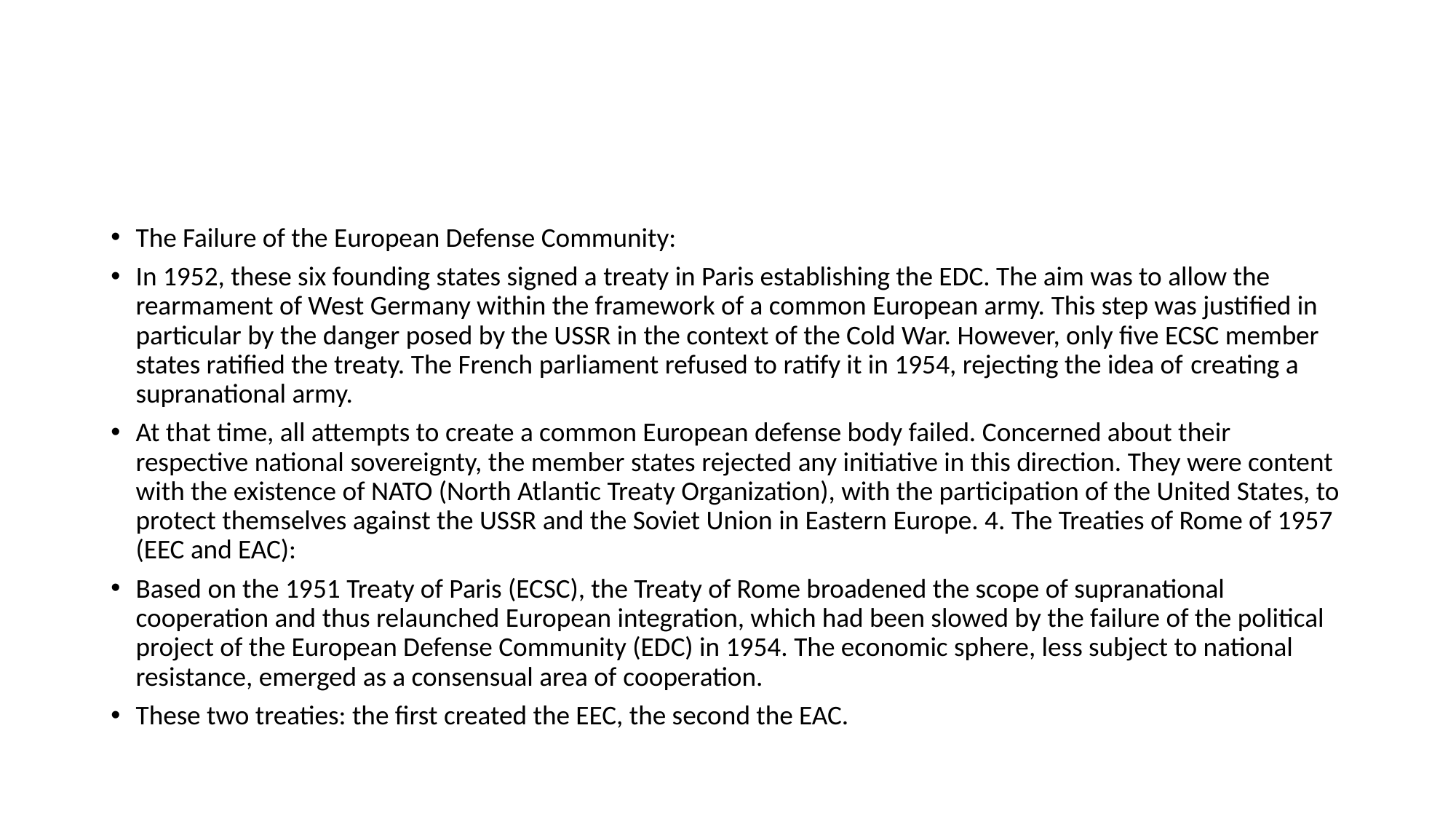

#
The Failure of the European Defense Community:
In 1952, these six founding states signed a treaty in Paris establishing the EDC. The aim was to allow the rearmament of West Germany within the framework of a common European army. This step was justified in particular by the danger posed by the USSR in the context of the Cold War. However, only five ECSC member states ratified the treaty. The French parliament refused to ratify it in 1954, rejecting the idea of ​​creating a supranational army.
At that time, all attempts to create a common European defense body failed. Concerned about their respective national sovereignty, the member states rejected any initiative in this direction. They were content with the existence of NATO (North Atlantic Treaty Organization), with the participation of the United States, to protect themselves against the USSR and the Soviet Union in Eastern Europe. 4. The Treaties of Rome of 1957 (EEC and EAC):
Based on the 1951 Treaty of Paris (ECSC), the Treaty of Rome broadened the scope of supranational cooperation and thus relaunched European integration, which had been slowed by the failure of the political project of the European Defense Community (EDC) in 1954. The economic sphere, less subject to national resistance, emerged as a consensual area of ​​cooperation.
These two treaties: the first created the EEC, the second the EAC.